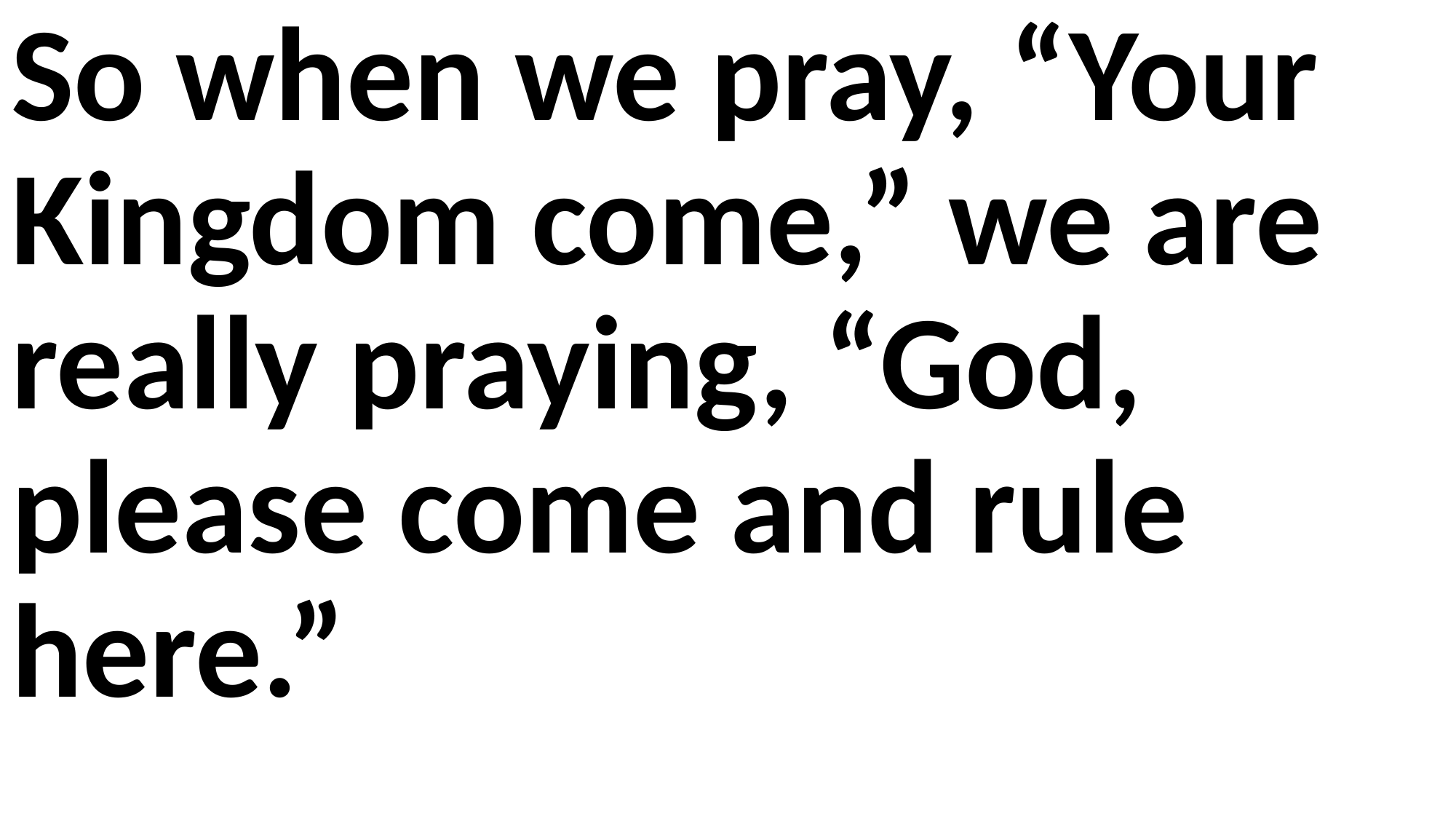

So when we pray, “Your Kingdom come,” we are really praying, “God, please come and rule here.”